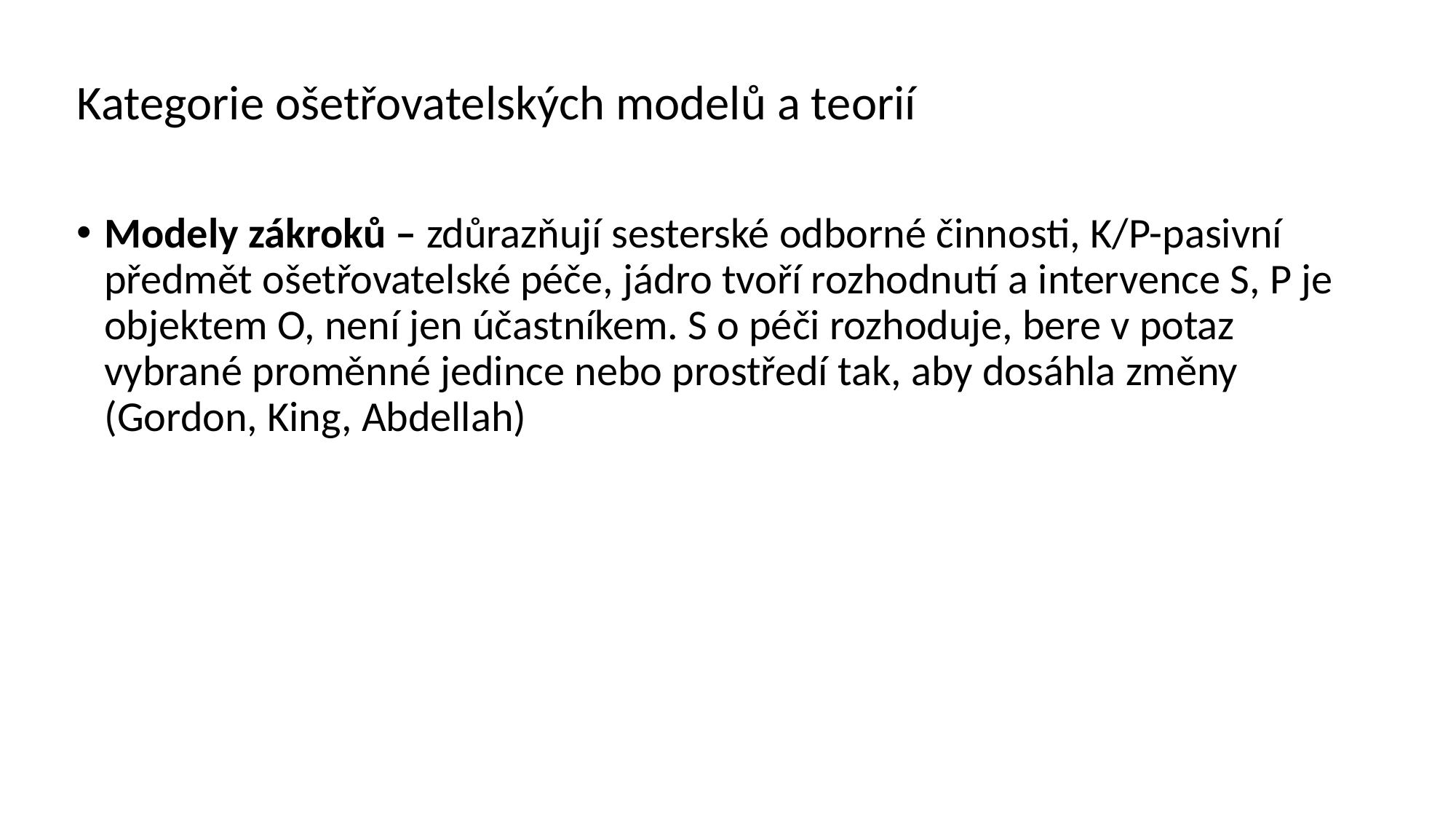

Kategorie ošetřovatelských modelů a teorií
Modely zákroků – zdůrazňují sesterské odborné činnosti, K/P-pasivní předmět ošetřovatelské péče, jádro tvoří rozhodnutí a intervence S, P je objektem O, není jen účastníkem. S o péči rozhoduje, bere v potaz vybrané proměnné jedince nebo prostředí tak, aby dosáhla změny (Gordon, King, Abdellah)